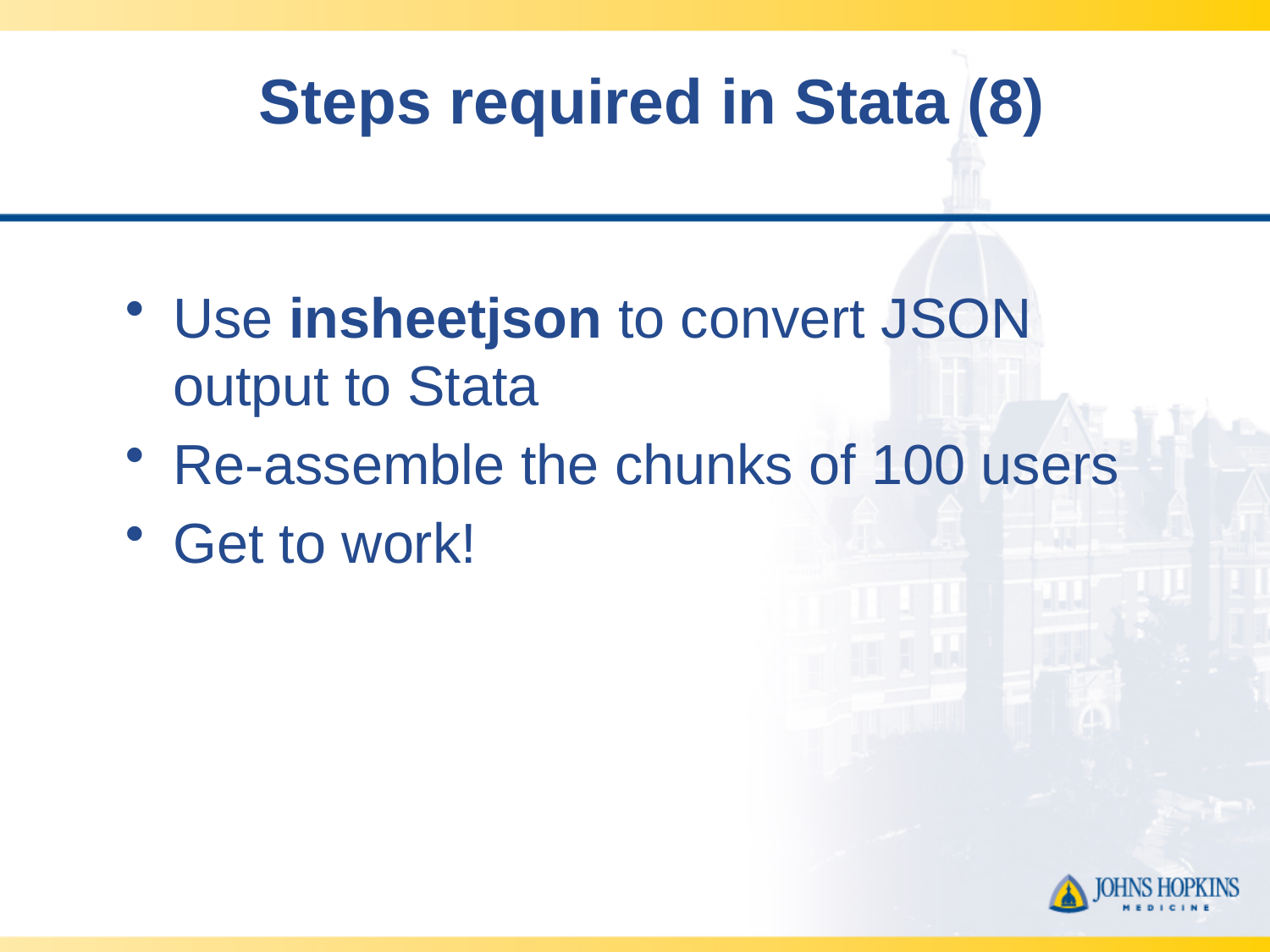

# Steps required in Stata (8)
Use insheetjson to convert JSON output to Stata
Re-assemble the chunks of 100 users
Get to work!